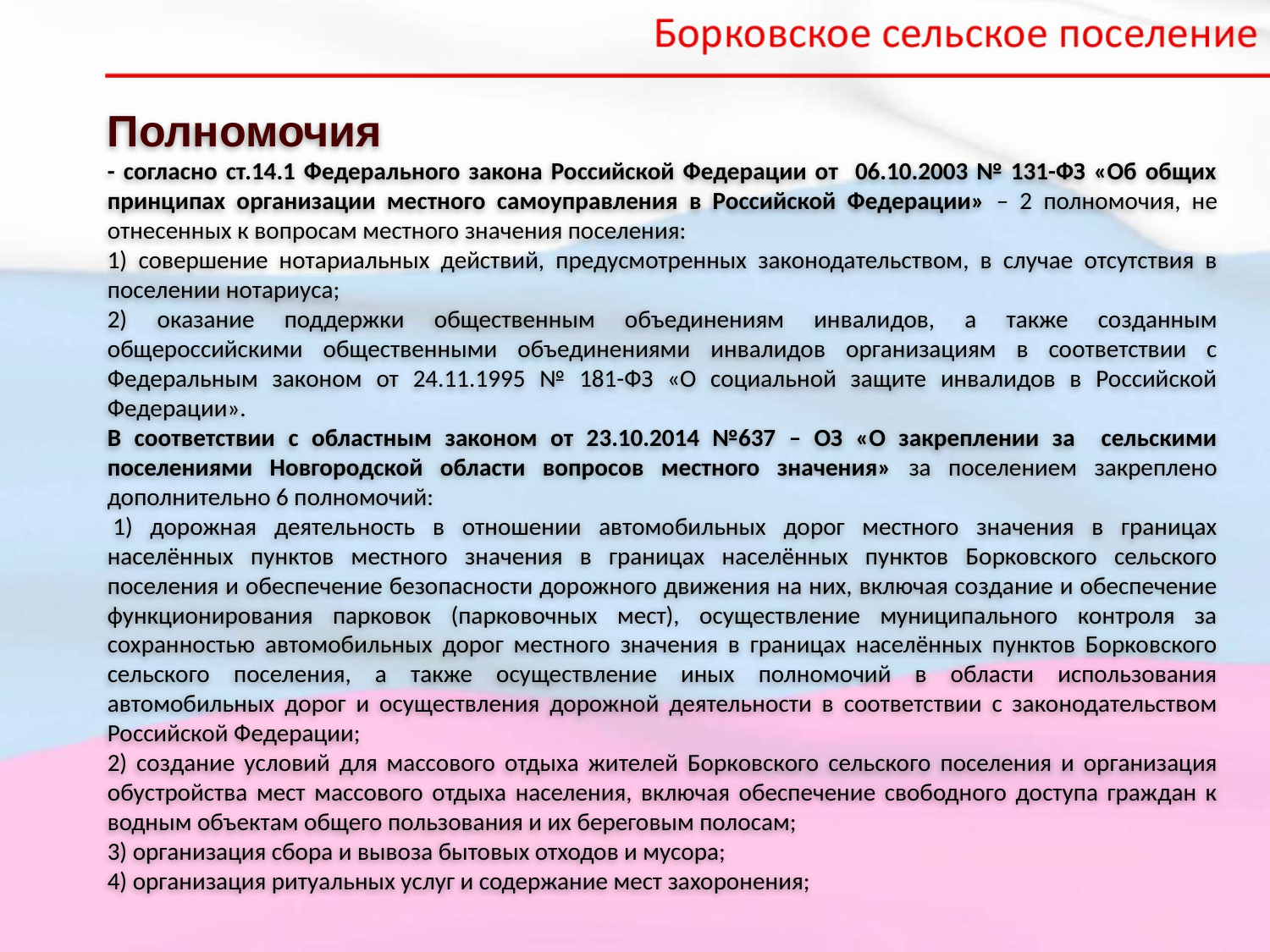

Полномочия
- согласно ст.14.1 Федерального закона Российской Федерации от  06.10.2003 № 131-ФЗ «Об общих принципах организации местного самоуправления в Российской Федерации» – 2 полномочия, не отнесенных к вопросам местного значения поселения:
 совершение нотариальных действий, предусмотренных законодательством, в случае отсутствия в поселении нотариуса;
 оказание поддержки общественным объединениям инвалидов, а также созданным общероссийскими общественными объединениями инвалидов организациям в соответствии с Федеральным законом от 24.11.1995 № 181-ФЗ «О социальной защите инвалидов в Российской Федерации».
В соответствии с областным законом от 23.10.2014 №637 – ОЗ «О закреплении за  сельскими поселениями Новгородской области вопросов местного значения» за поселением закреплено дополнительно 6 полномочий:
 1) дорожная деятельность в отношении автомобильных дорог местного значения в границах населённых пунктов местного значения в границах населённых пунктов Борковского сельского поселения и обеспечение безопасности дорожного движения на них, включая создание и обеспечение функционирования парковок (парковочных мест), осуществление муниципального контроля за сохранностью автомобильных дорог местного значения в границах населённых пунктов Борковского сельского поселения, а также осуществление иных полномочий в области использования автомобильных дорог и осуществления дорожной деятельности в соответствии с законодательством Российской Федерации;
2) создание условий для массового отдыха жителей Борковского сельского поселения и организация обустройства мест массового отдыха населения, включая обеспечение свободного доступа граждан к водным объектам общего пользования и их береговым полосам;
3) организация сбора и вывоза бытовых отходов и мусора;
4) организация ритуальных услуг и содержание мест захоронения;